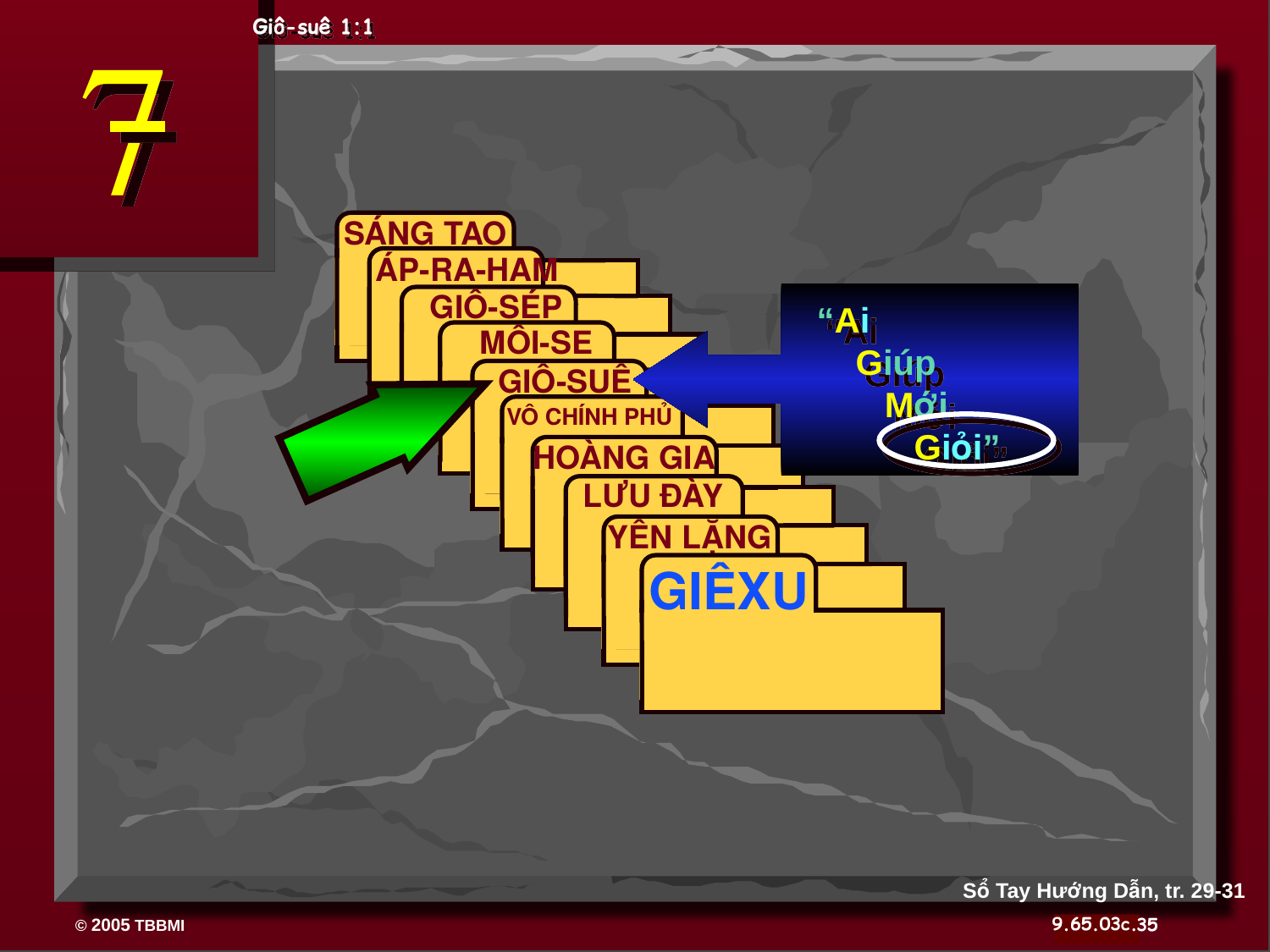

7

Giô-suê 1:1

  SÁNG TẠO
ABRAHAM

  ÁP-RA-HAM
ABRAHAM

   GIÔ-SÉP
ABRAHAM

   MÔI-SE

   GIÔ-SUÊ

   VÔ CHÍNH PHỦ

   HOÀNG GIA

   LƯU ĐÀY

   YÊN LẶNG

GIÊXU

“Ai
    Giúp
       Mới 
          Giỏi”

Sổ Tay Hướng Dẫn, tr. 29-31
35